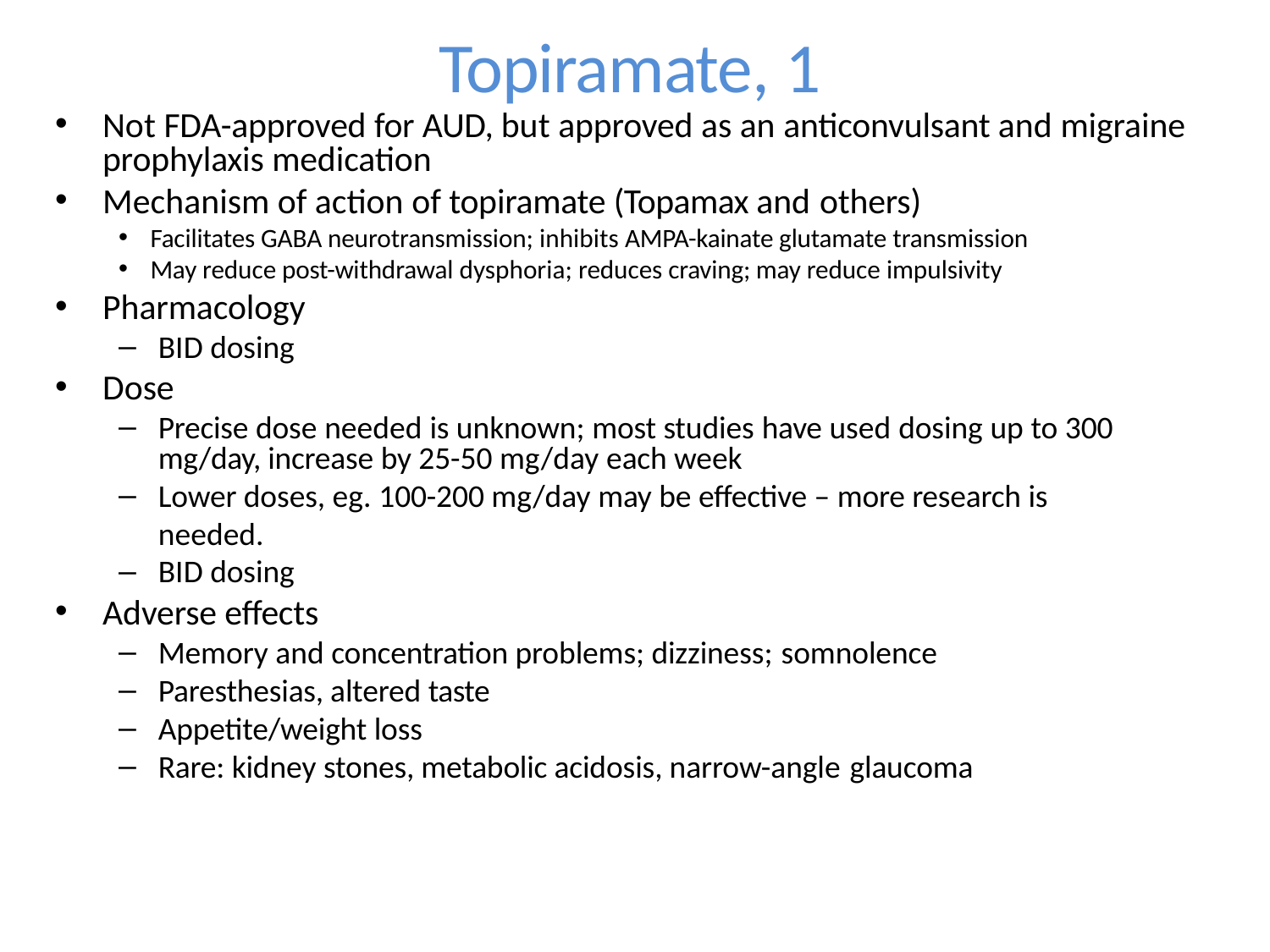

# Topiramate, 1
Not FDA-approved for AUD, but approved as an anticonvulsant and migraine  prophylaxis medication
Mechanism of action of topiramate (Topamax and others)
Facilitates GABA neurotransmission; inhibits AMPA-kainate glutamate transmission
May reduce post-withdrawal dysphoria; reduces craving; may reduce impulsivity
Pharmacology
BID dosing
Dose
Precise dose needed is unknown; most studies have used dosing up to 300  mg/day, increase by 25-50 mg/day each week
Lower doses, eg. 100-200 mg/day may be effective – more research is needed.
BID dosing
Adverse effects
Memory and concentration problems; dizziness; somnolence
Paresthesias, altered taste
Appetite/weight loss
Rare: kidney stones, metabolic acidosis, narrow-angle glaucoma